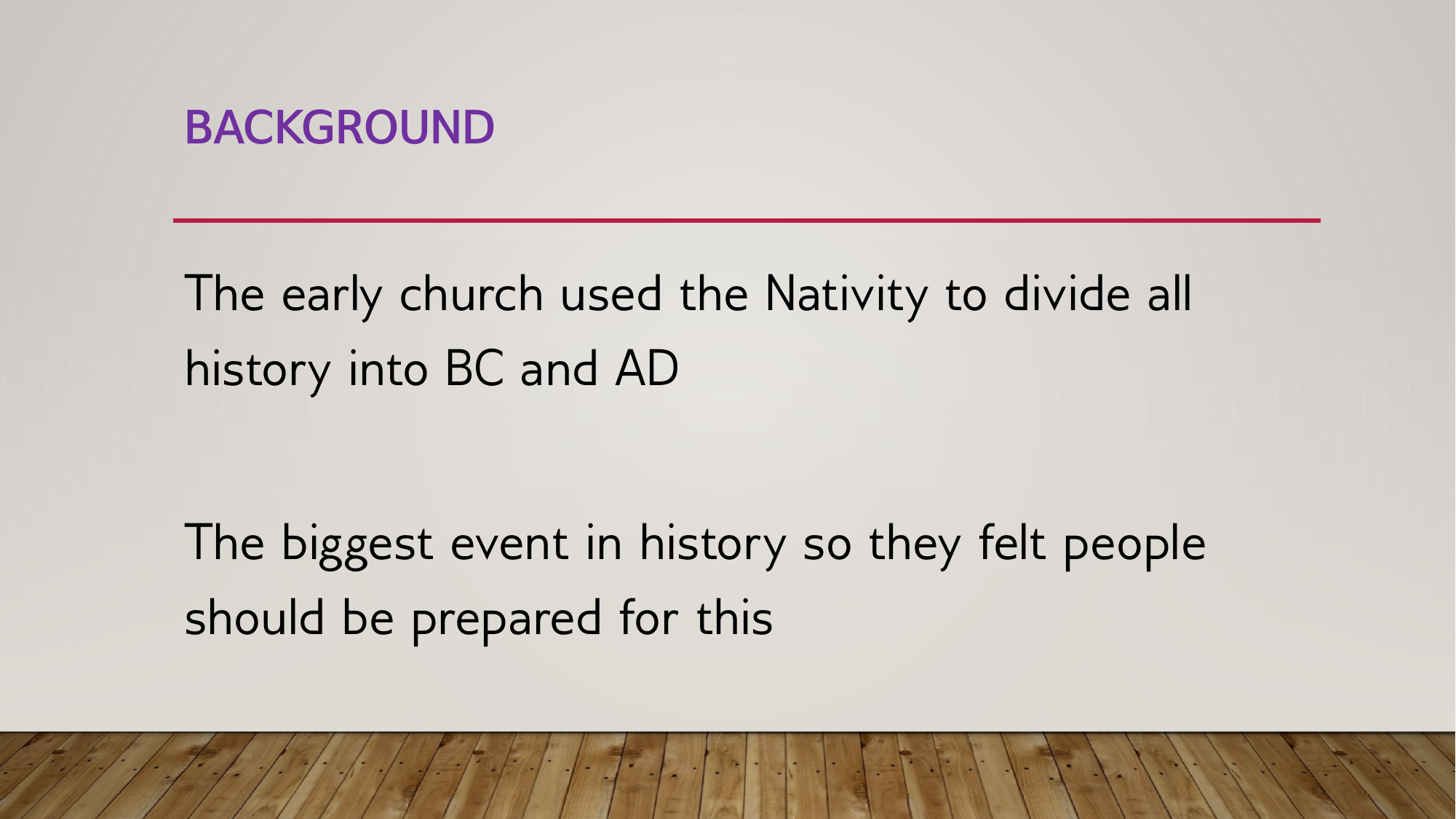

# Background
The early church used the Nativity to divide all history into BC and AD

The biggest event in history so they felt people should be prepared for this